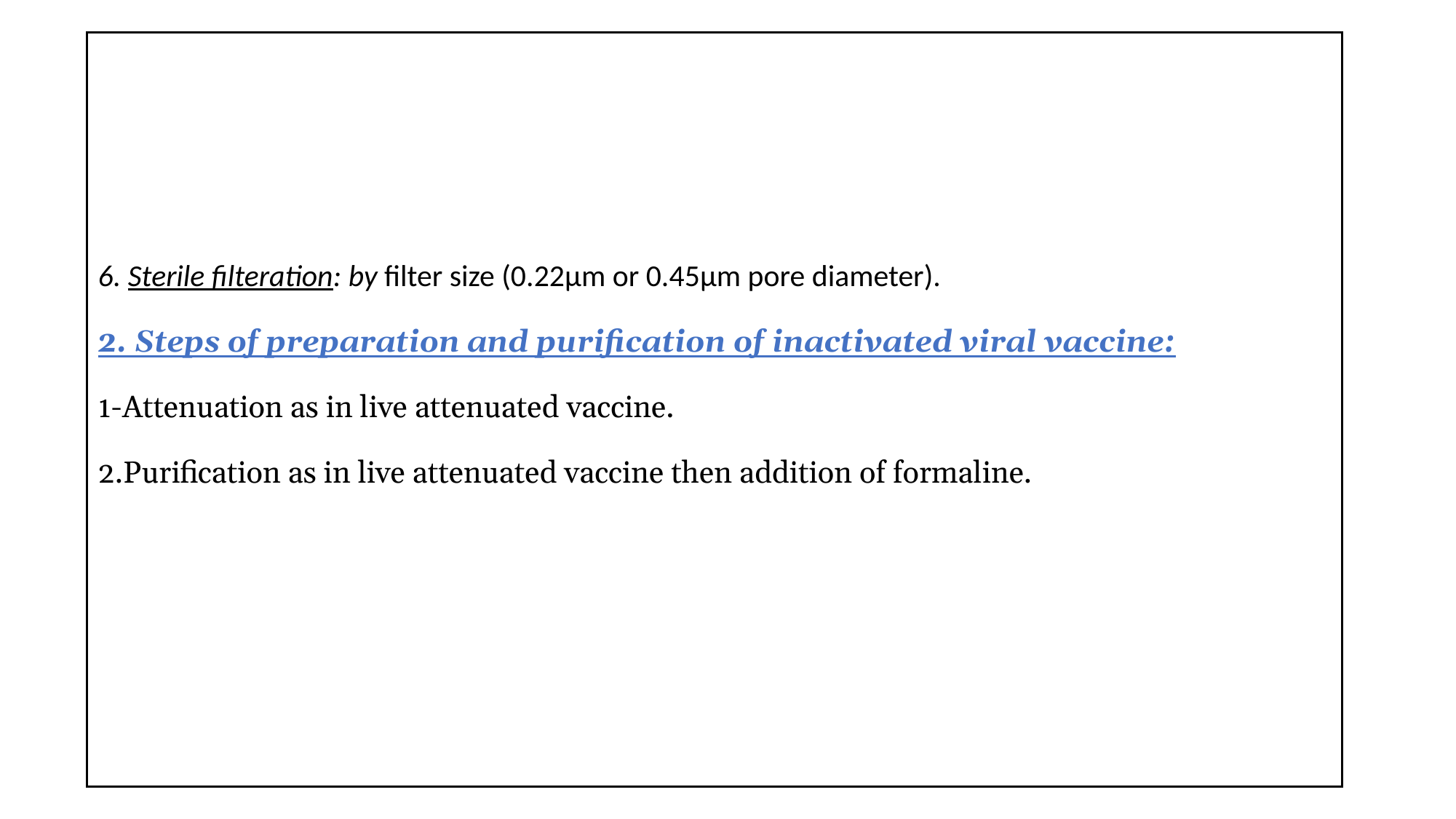

# 6. Sterile filteration: by filter size (0.22µm or 0.45µm pore diameter). 2. Steps of preparation and purification of inactivated viral vaccine: 1-Attenuation as in live attenuated vaccine. 2.Purification as in live attenuated vaccine then addition of formaline.